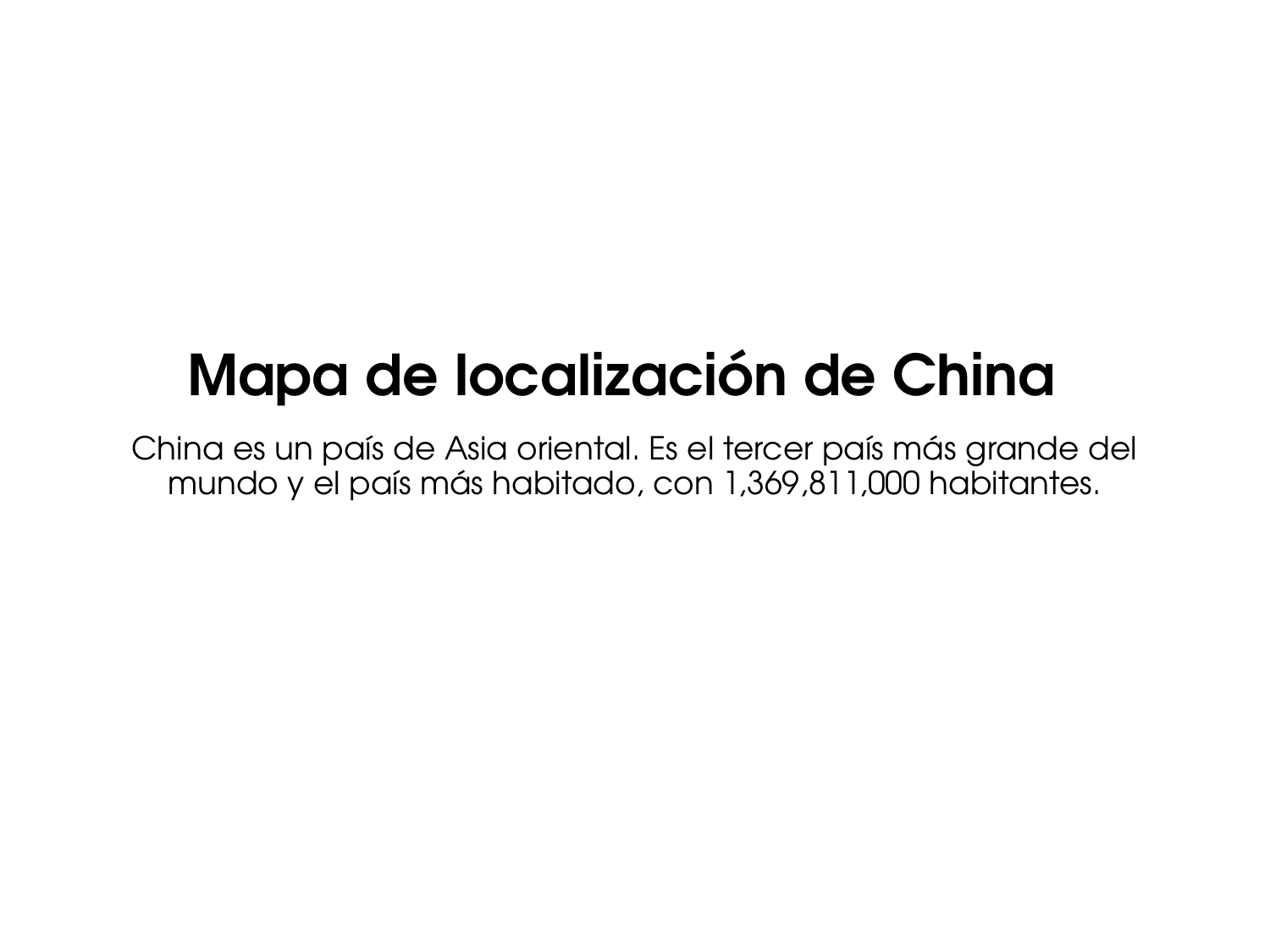

# Mapa de localización de China
China es un país de Asia oriental. Es el tercer país más grande del mundo y el país más habitado, con 1,369,811,000 habitantes.